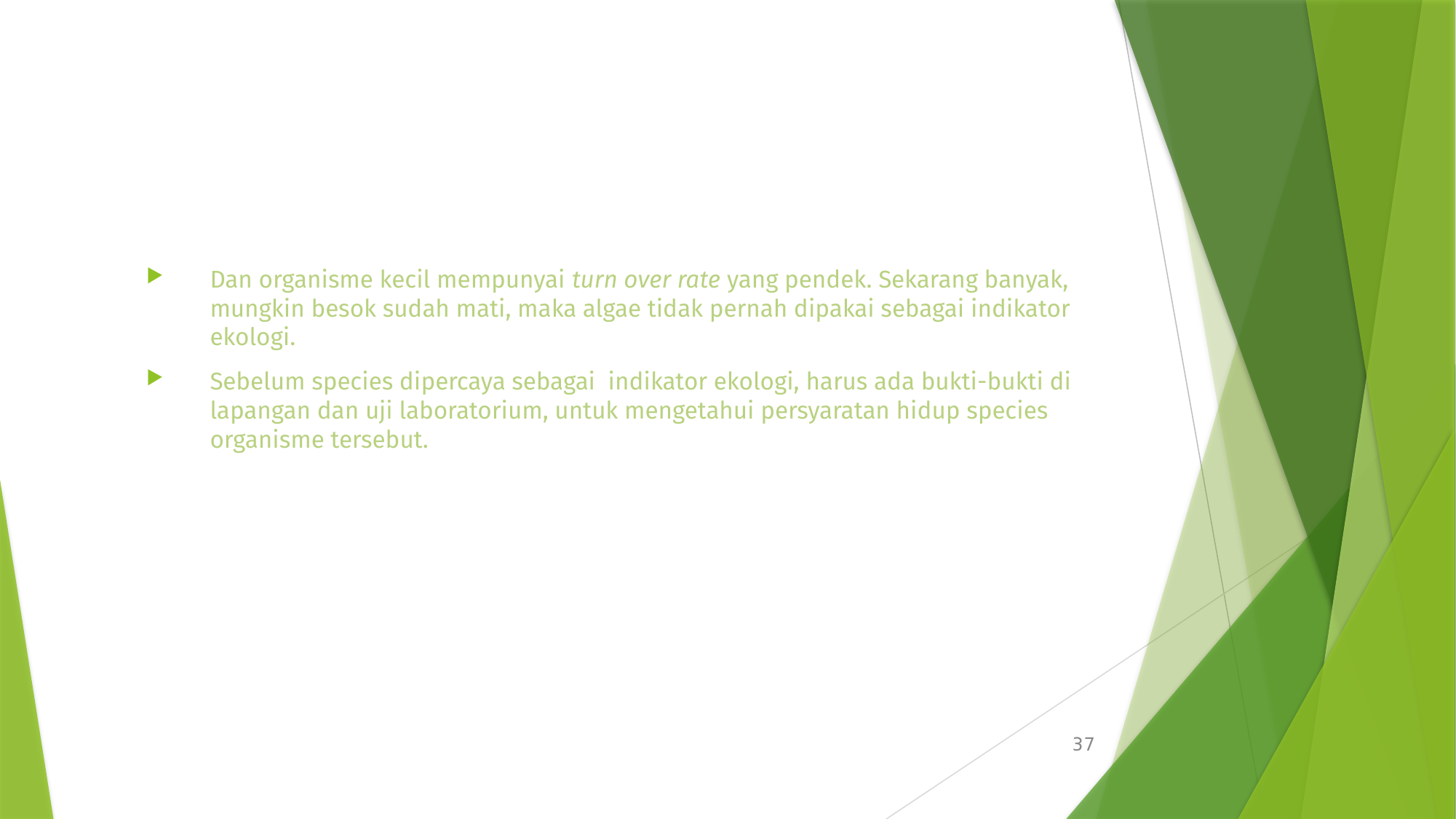

#
Dan organisme kecil mempunyai turn over rate yang pendek. Sekarang banyak, mungkin besok sudah mati, maka algae tidak pernah dipakai sebagai indikator ekologi.
Sebelum species dipercaya sebagai  indikator ekologi, harus ada bukti-bukti di lapangan dan uji laboratorium, untuk mengetahui persyaratan hidup species organisme tersebut.

37